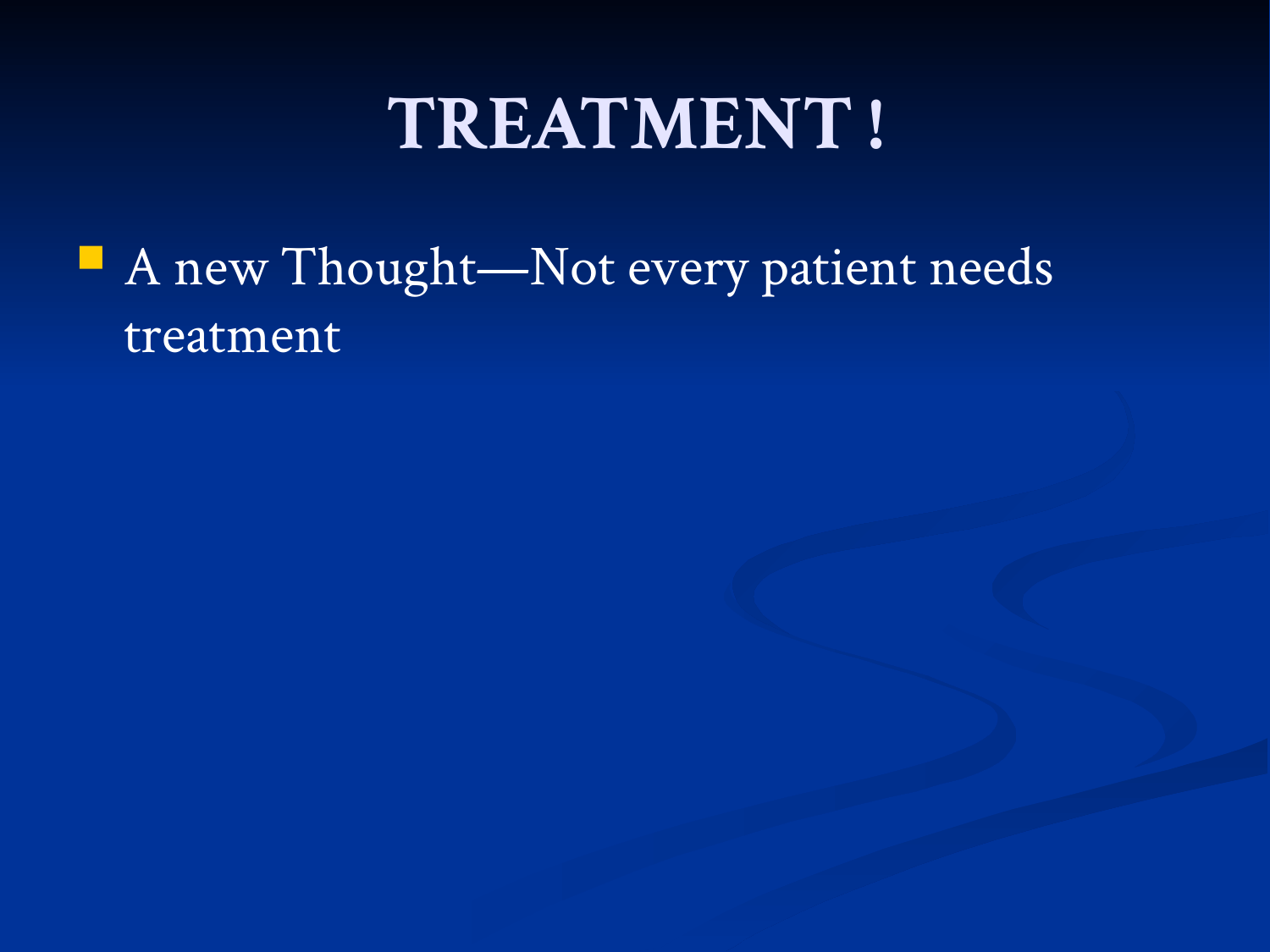

# TREATMENT !
A new Thought—Not every patient needs treatment